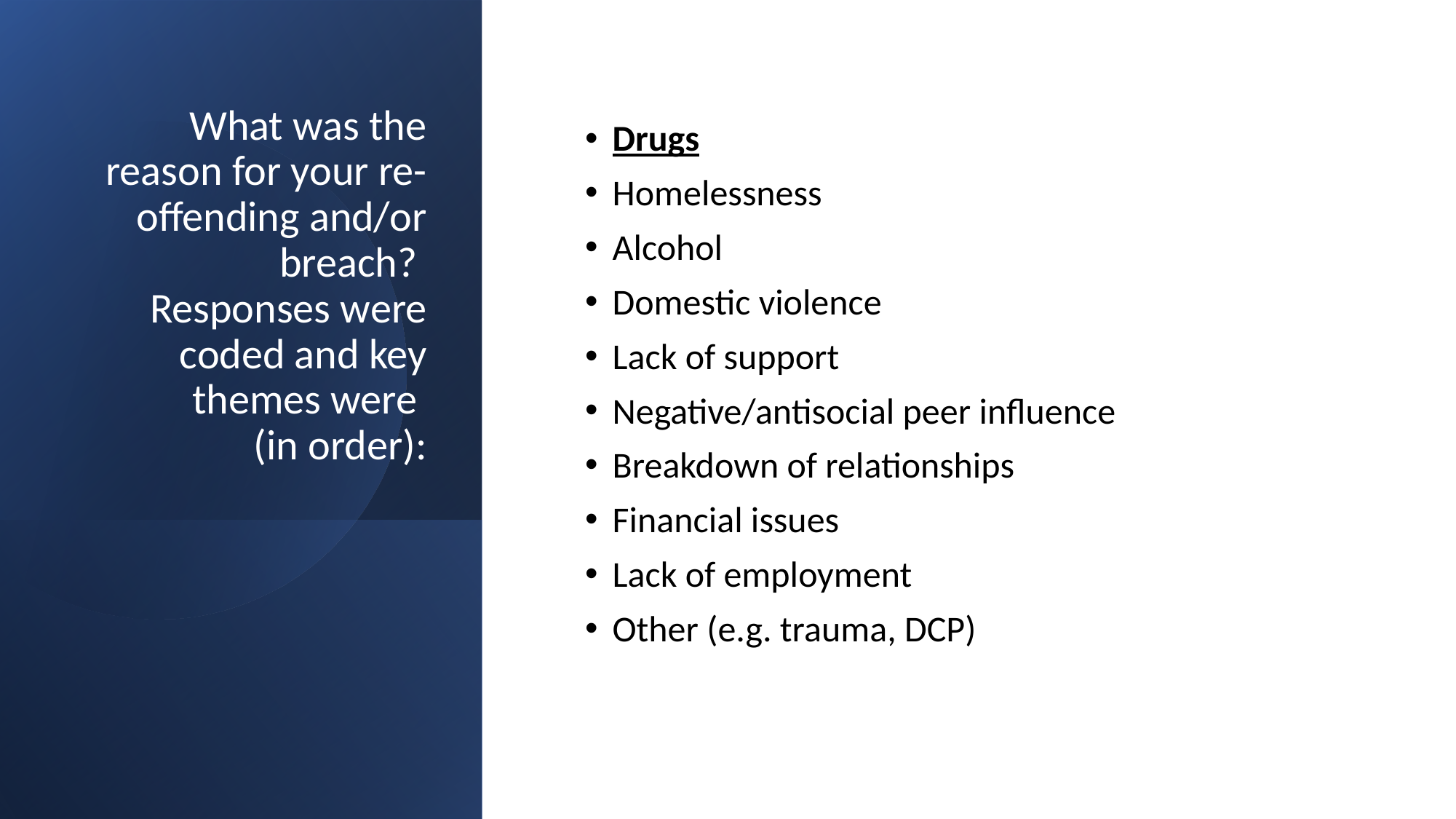

# What was the reason for your re-offending and/or breach? Responses were coded and key themes were (in order):
Drugs
Homelessness
Alcohol
Domestic violence
Lack of support
Negative/antisocial peer influence
Breakdown of relationships
Financial issues
Lack of employment
Other (e.g. trauma, DCP)